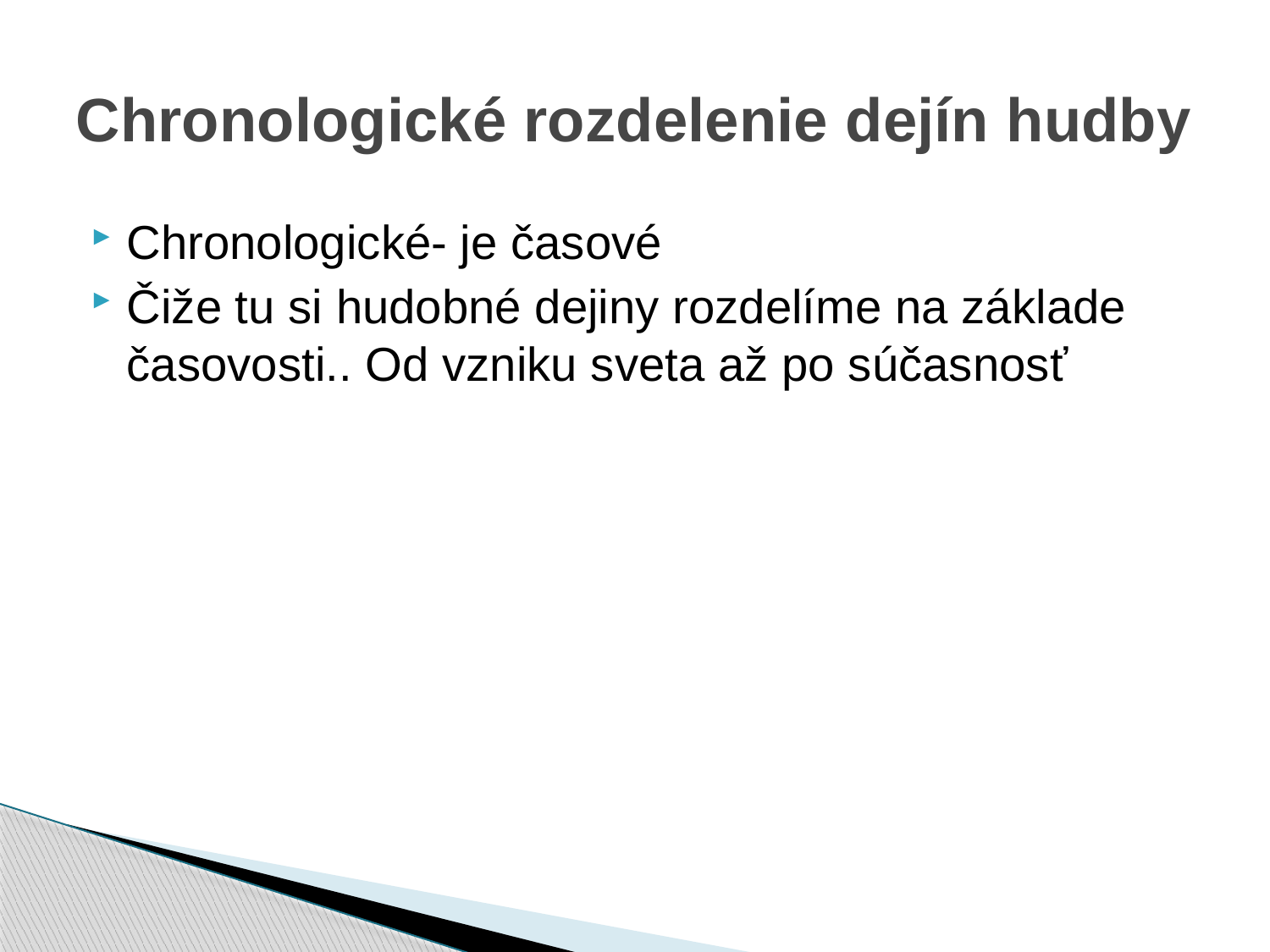

# Chronologické rozdelenie dejín hudby
Chronologické- je časové
Čiže tu si hudobné dejiny rozdelíme na základe časovosti.. Od vzniku sveta až po súčasnosť